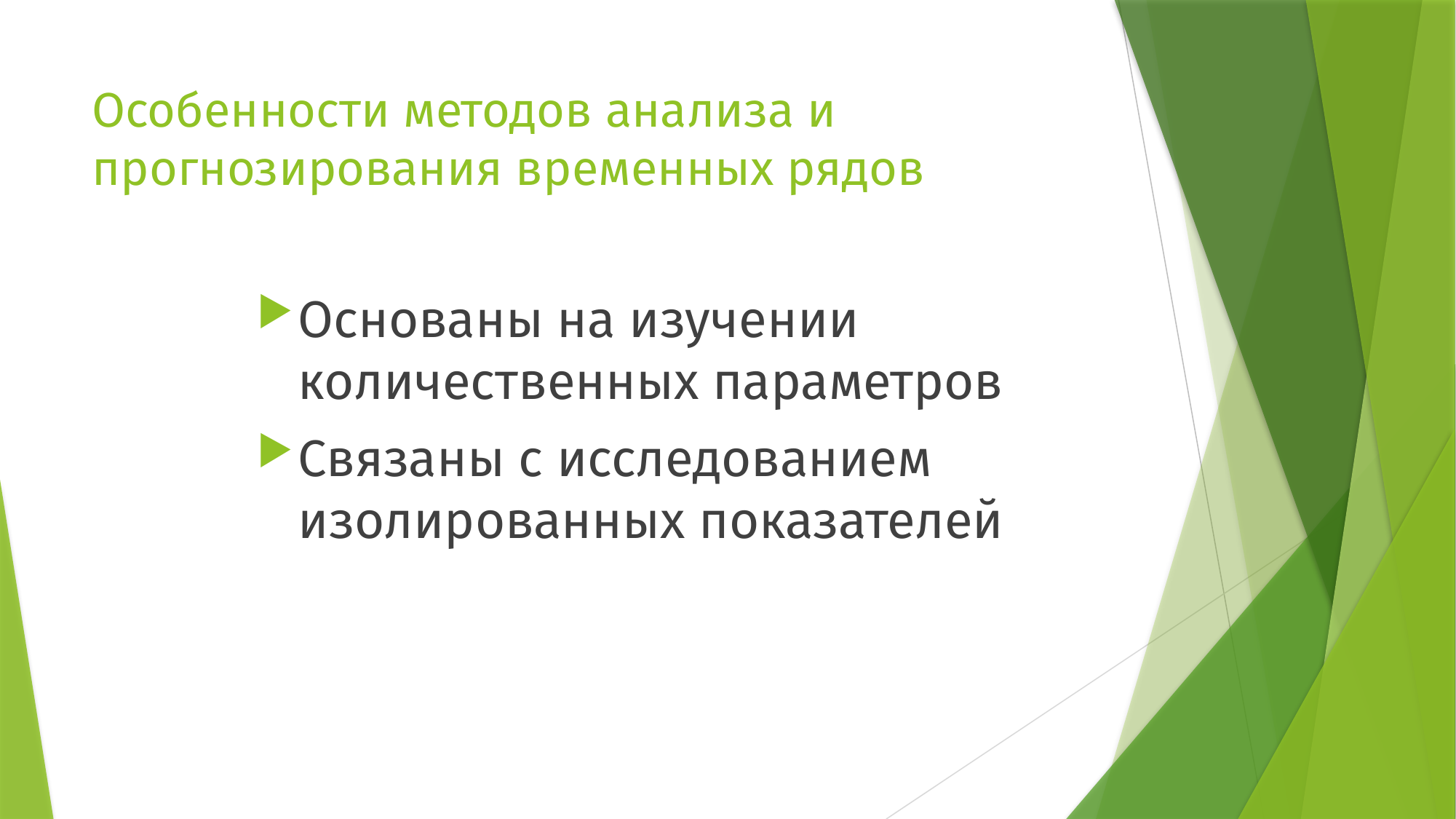

# Особенности методов анализа и прогнозирования временных рядов
Основаны на изучении количественных параметров
Связаны с исследованием изолированных показателей